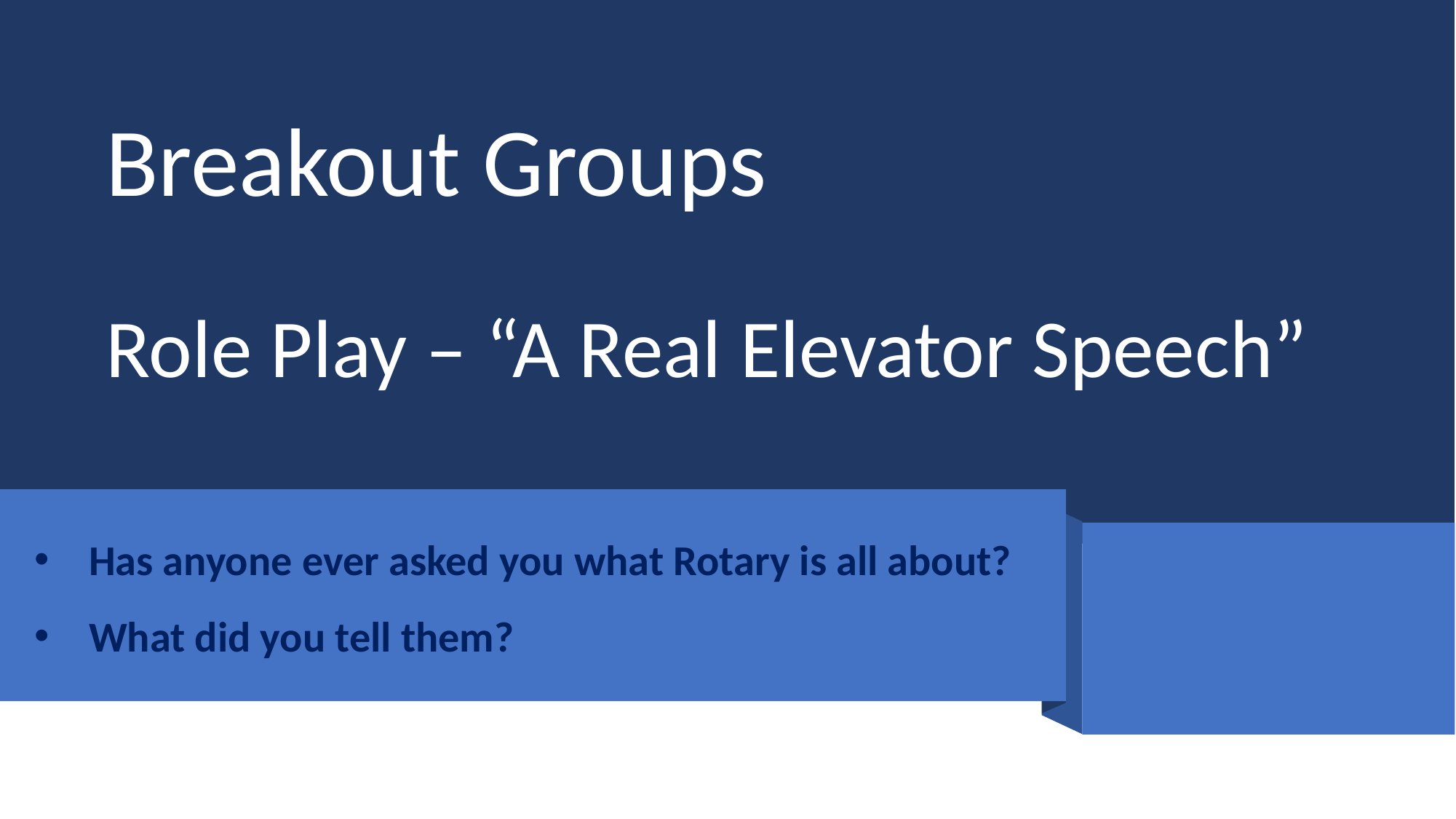

# Breakout Groups Role Play – “A Real Elevator Speech”

Has anyone ever asked you what Rotary is all about?
What did you tell them?